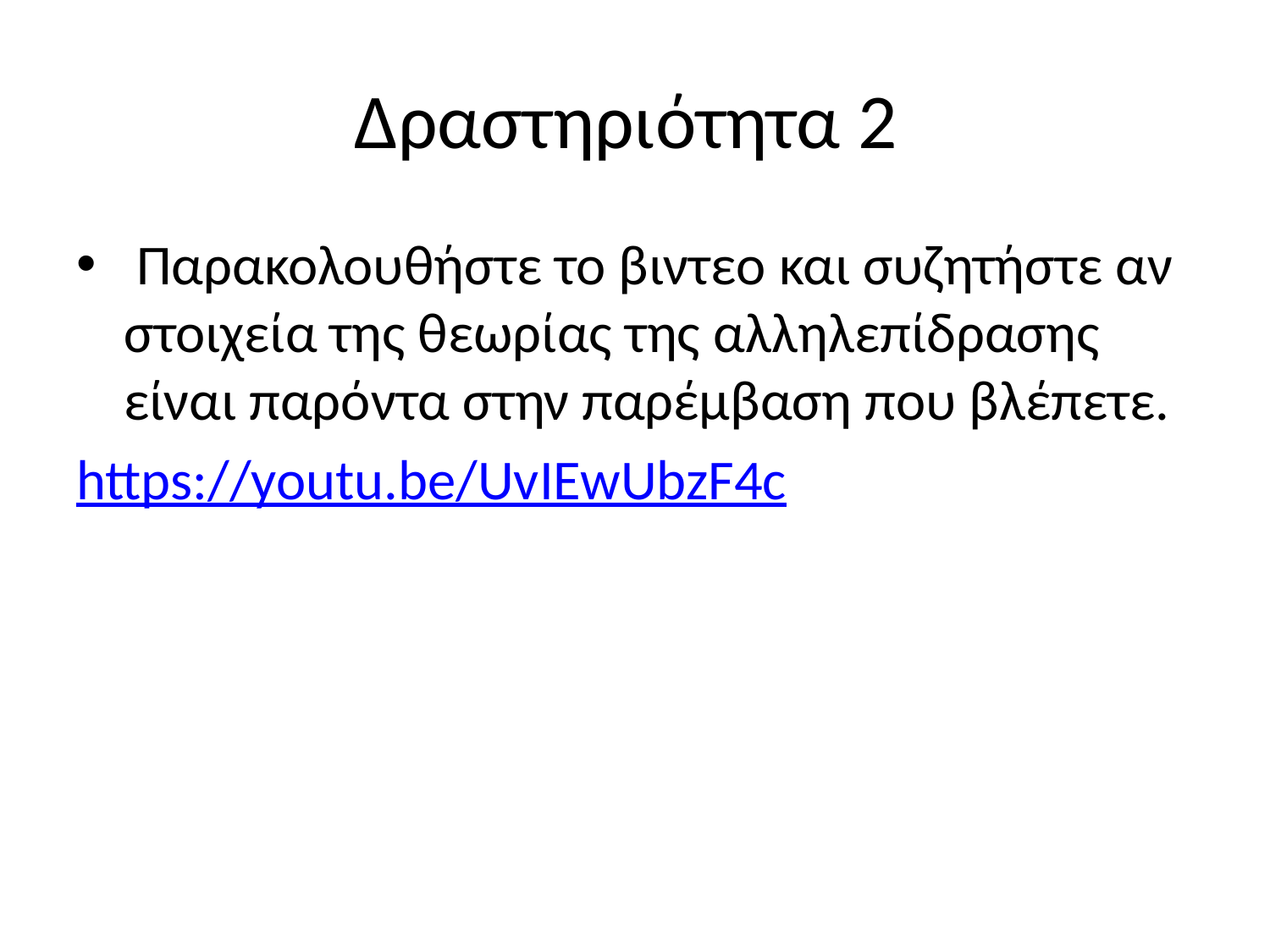

# Δραστηριότητα 2
 Παρακολουθήστε το βιντεο και συζητήστε αν στοιχεία της θεωρίας της αλληλεπίδρασης είναι παρόντα στην παρέμβαση που βλέπετε.
https://youtu.be/UvIEwUbzF4c